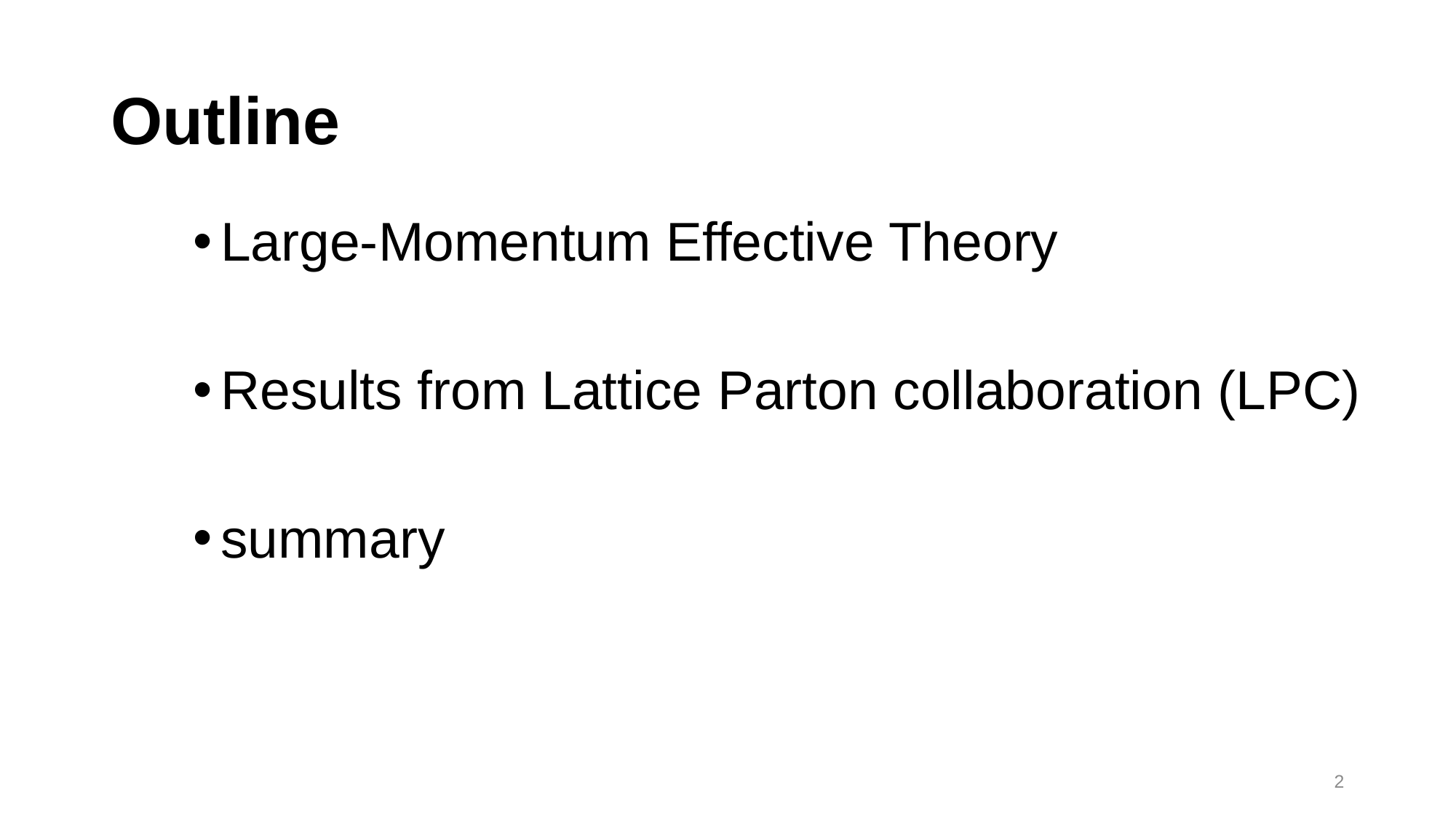

# Outline
Large-Momentum Effective Theory

Results from Lattice Parton collaboration (LPC)

summary
2